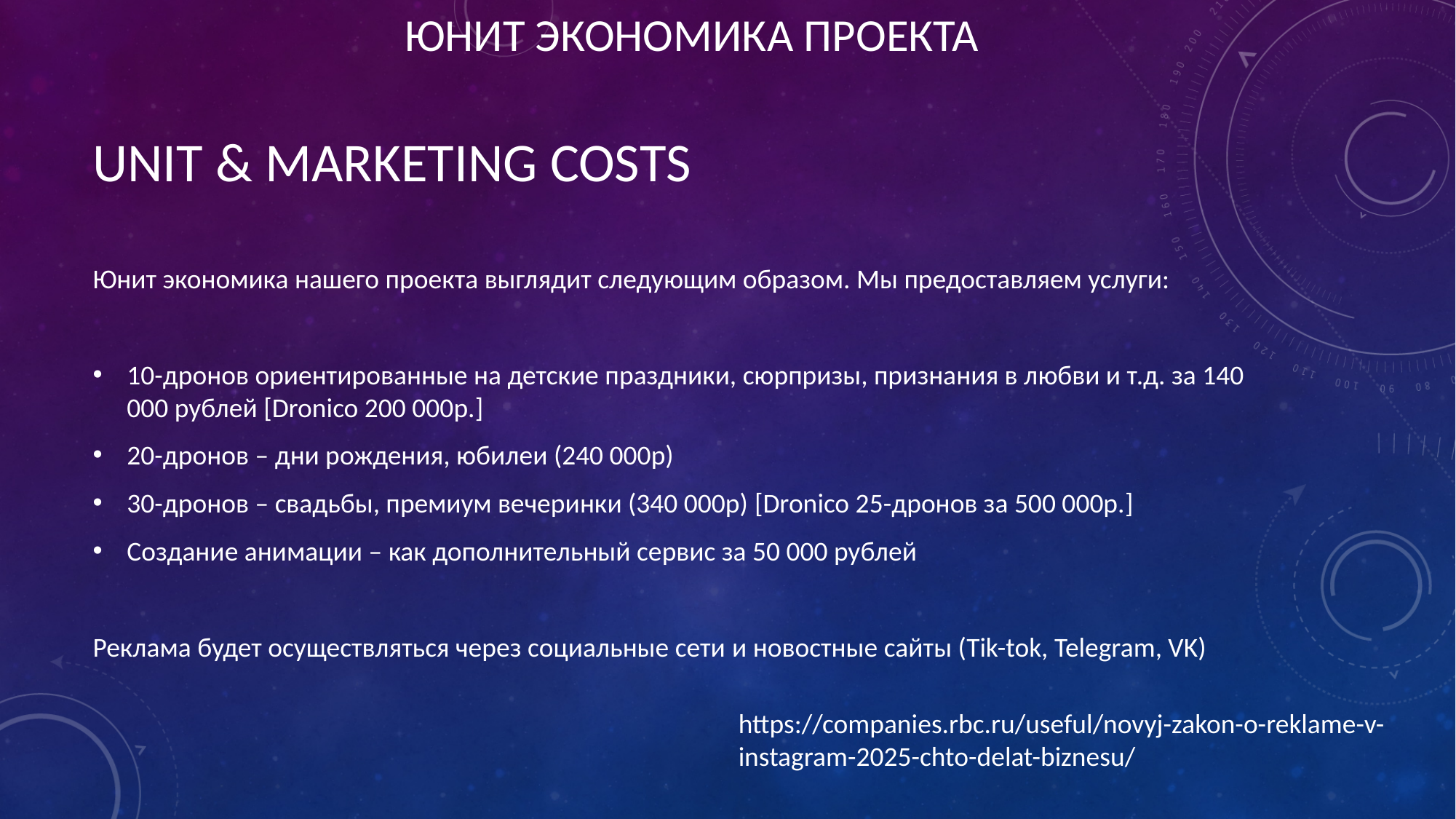

Юнит экономика проекта
# Unit & marketing costs
Юнит экономика нашего проекта выглядит следующим образом. Мы предоставляем услуги:

10-дронов ориентированные на детские праздники, сюрпризы, признания в любви и т.д. за 140 000 рублей [Dronico 200 000р.]
20-дронов – дни рождения, юбилеи (240 000р)
30-дронов – свадьбы, премиум вечеринки (340 000р) [Dronico 25-дронов за 500 000р.]
Создание анимации – как дополнительный сервис за 50 000 рублей

Реклама будет осуществляться через социальные сети и новостные сайты (Tik-tok, Telegram, VK)

https://companies.rbc.ru/useful/novyj-zakon-o-reklame-v-instagram-2025-chto-delat-biznesu/